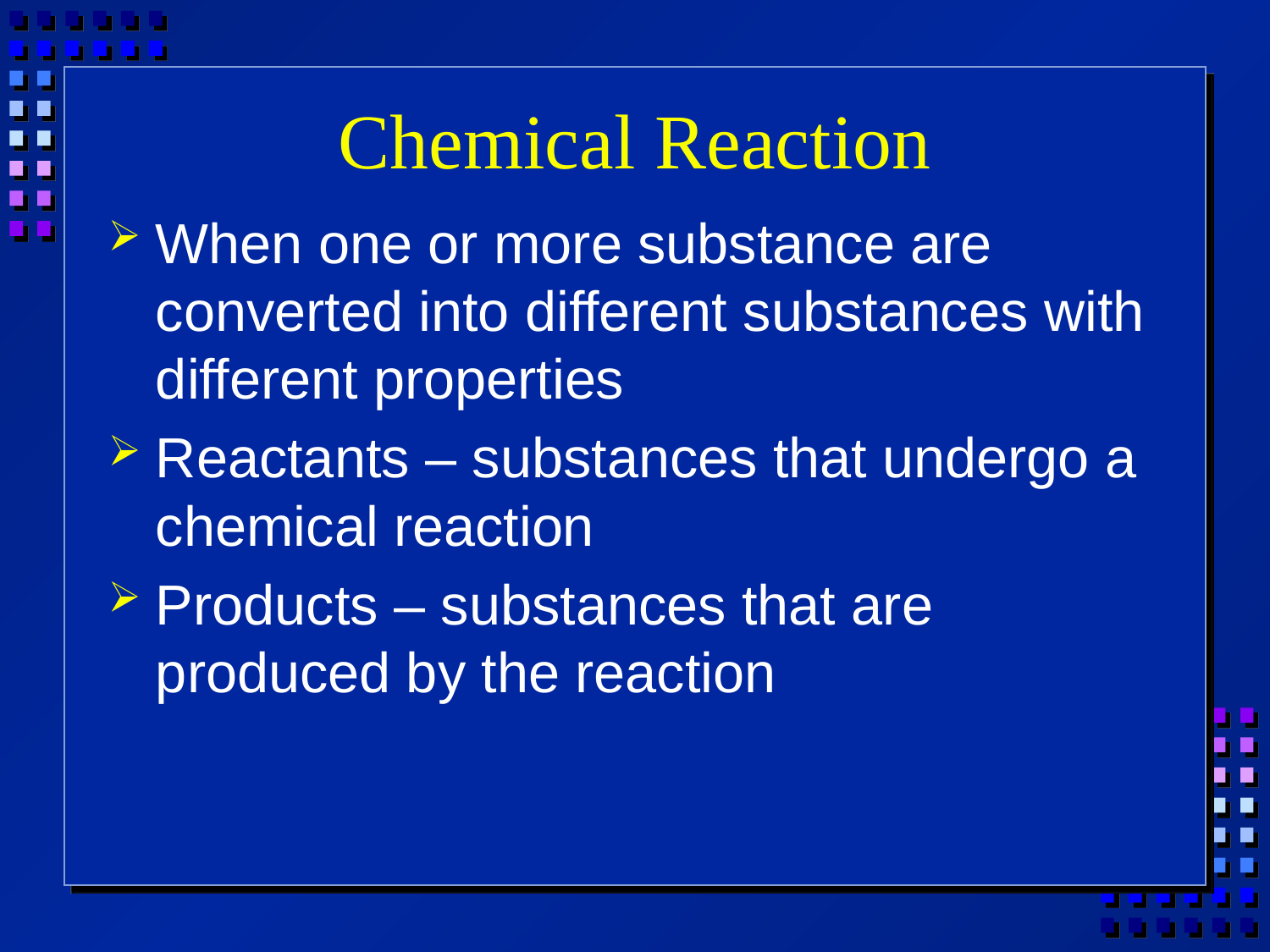

# Chemical Reaction
When one or more substance are converted into different substances with different properties
Reactants – substances that undergo a chemical reaction
Products – substances that are produced by the reaction